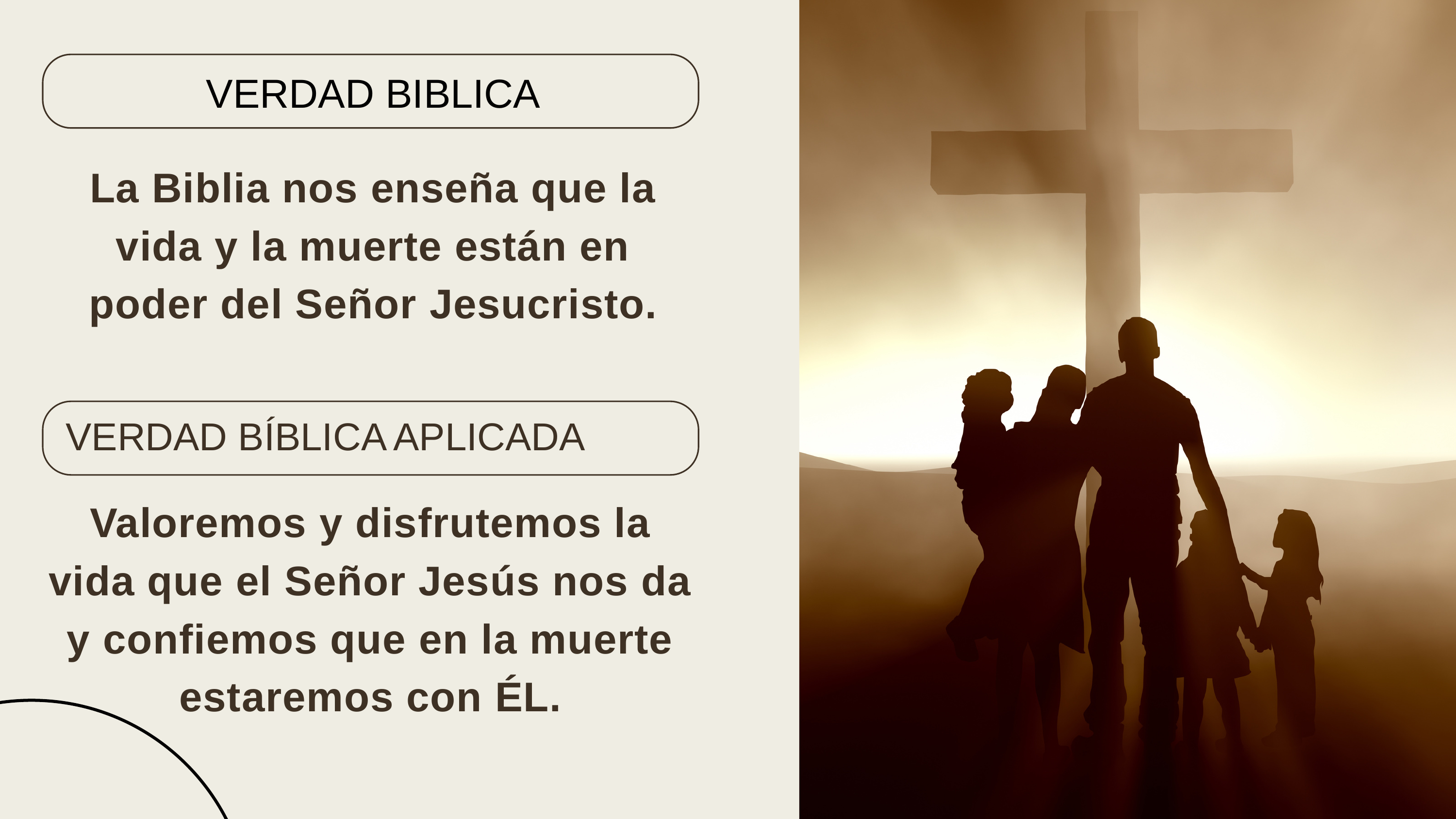

VERDAD BIBLICA
La Biblia nos enseña que la vida y la muerte están en poder del Señor Jesucristo.

VERDAD BÍBLICA APLICADA
Valoremos y disfrutemos la vida que el Señor Jesús nos da y confiemos que en la muerte estaremos con ÉL.